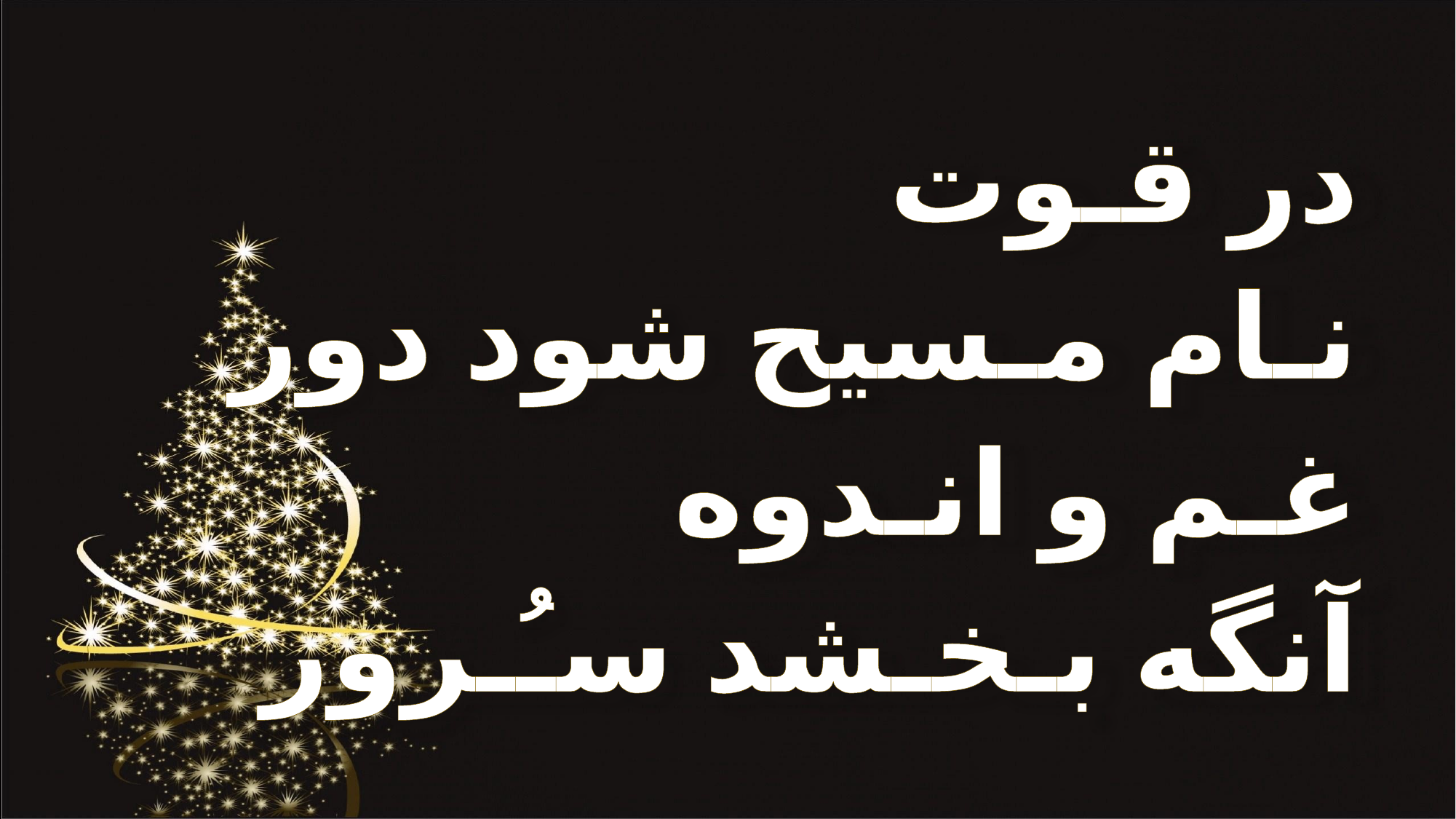

در قـوت

   نـام مـسیح شود دور

   غـم و انـدوه

   آنگه بـخـشد سـُـرور